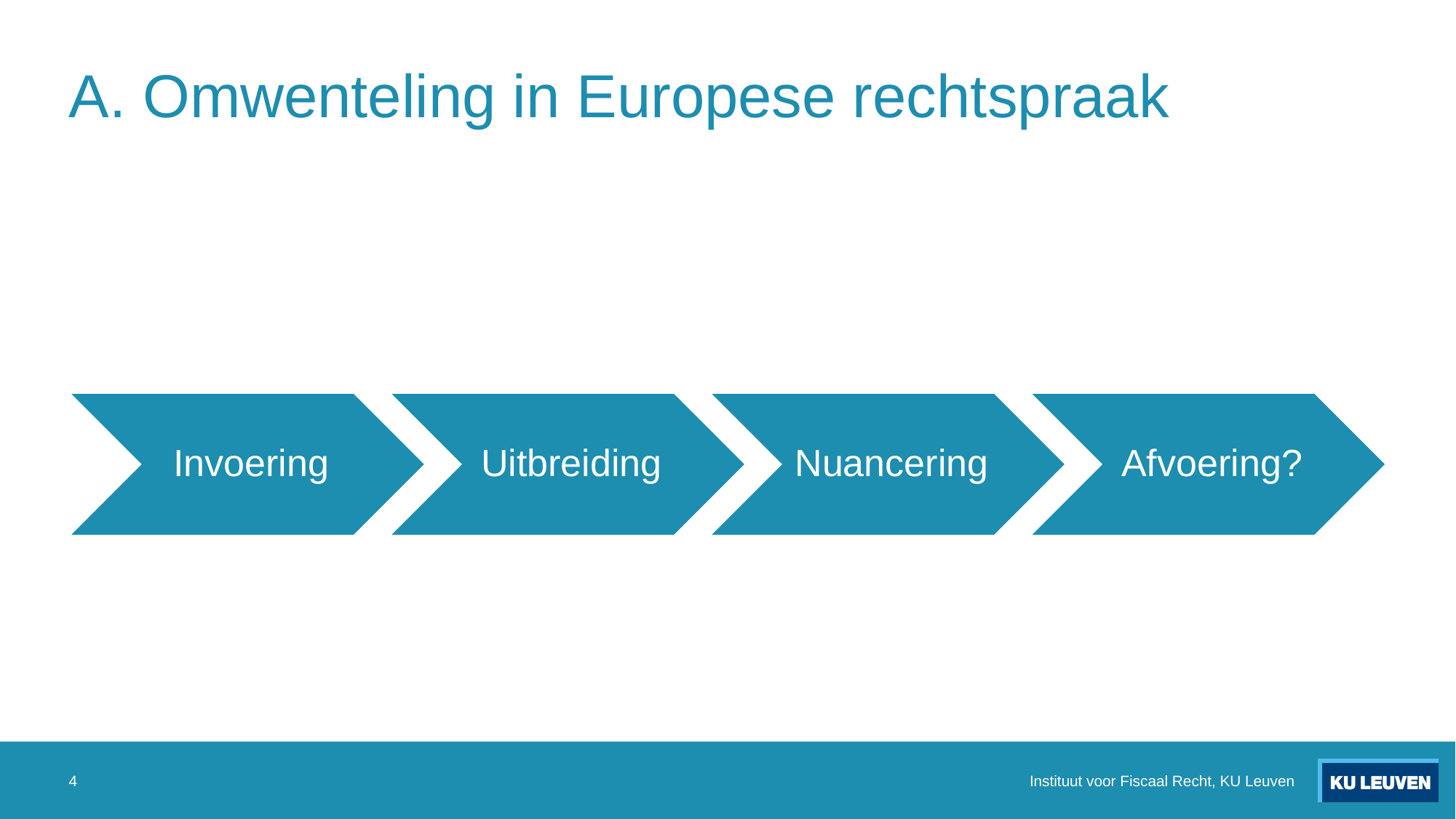

# A. Omwenteling in Europese rechtspraak
Invoering
Uitbreiding
Nuancering
Afvoering?
4
Instituut voor Fiscaal Recht, KU Leuven